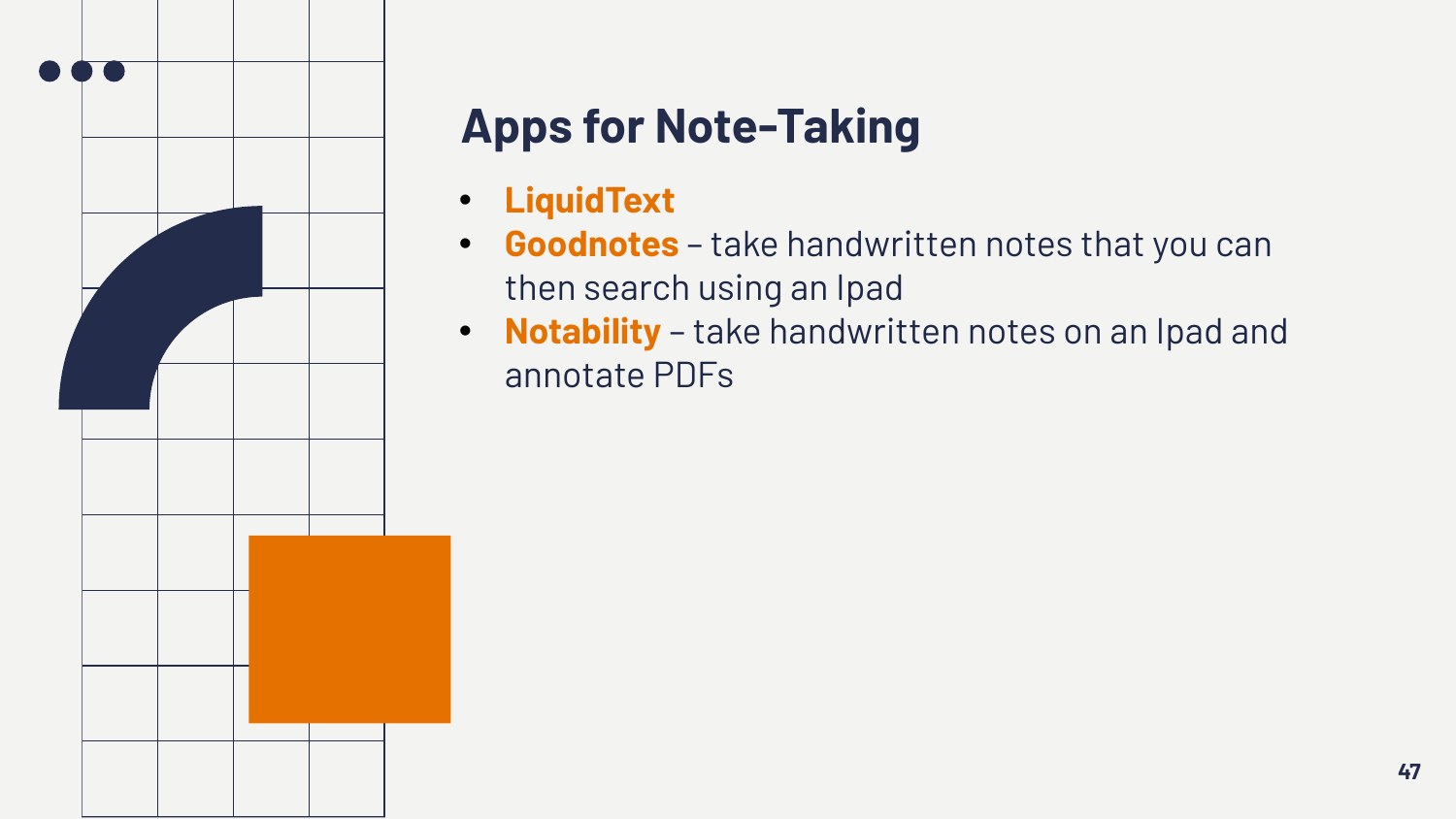

# Apps for Note-Taking
LiquidText
Goodnotes – take handwritten notes that you can then search using an Ipad
Notability – take handwritten notes on an Ipad and annotate PDFs

47